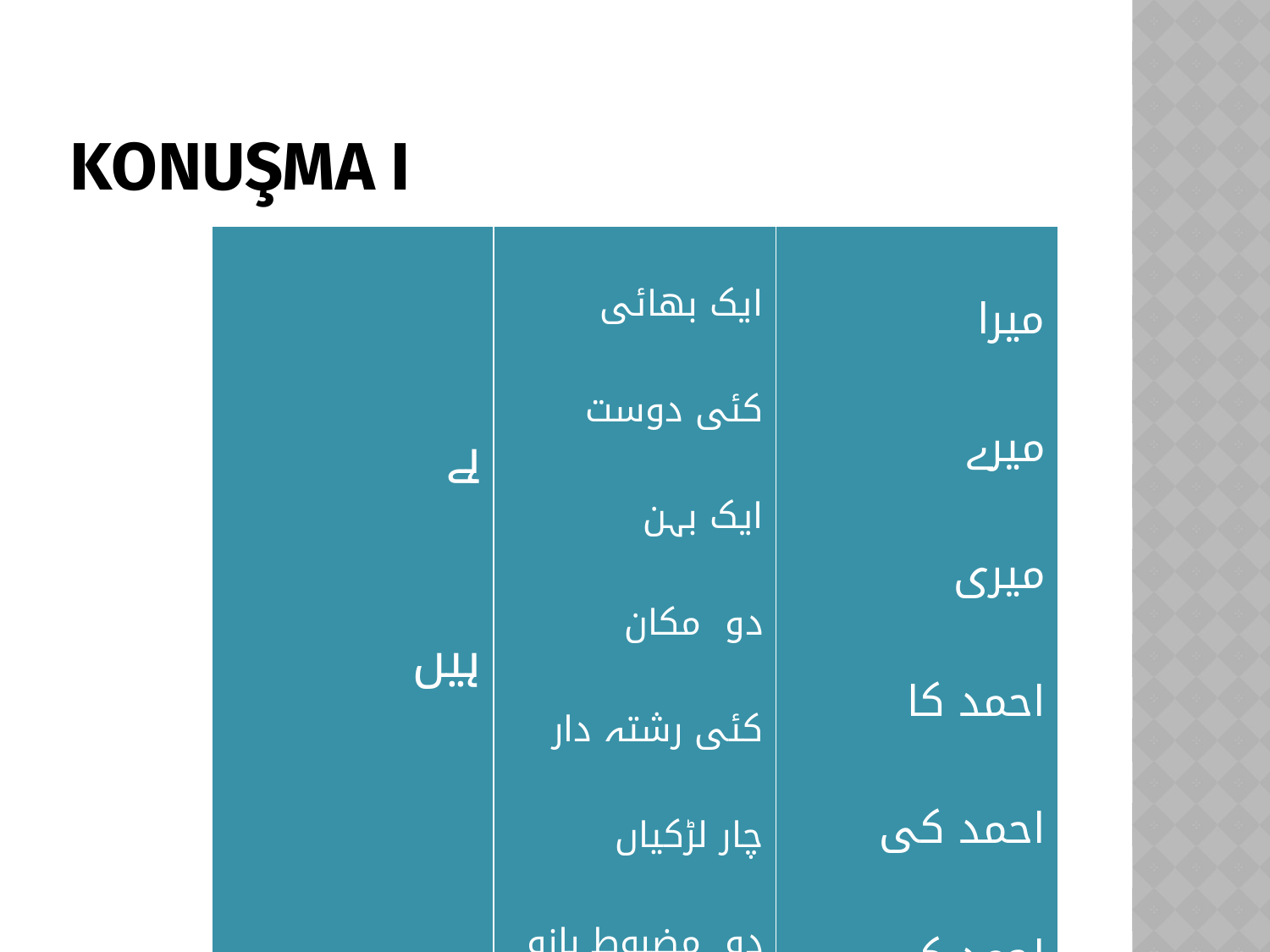

# KONUŞMA I

| ہے ہیں | ایک بھائی کئی دوست ایک بہن دو مکان کئی رشتہ دار چار لڑکیاں دو مضبوط بازو ایک خوبصورت باغیچہ | میرا میرے میری احمد کا احمد کی احمد کے |
| --- | --- | --- |